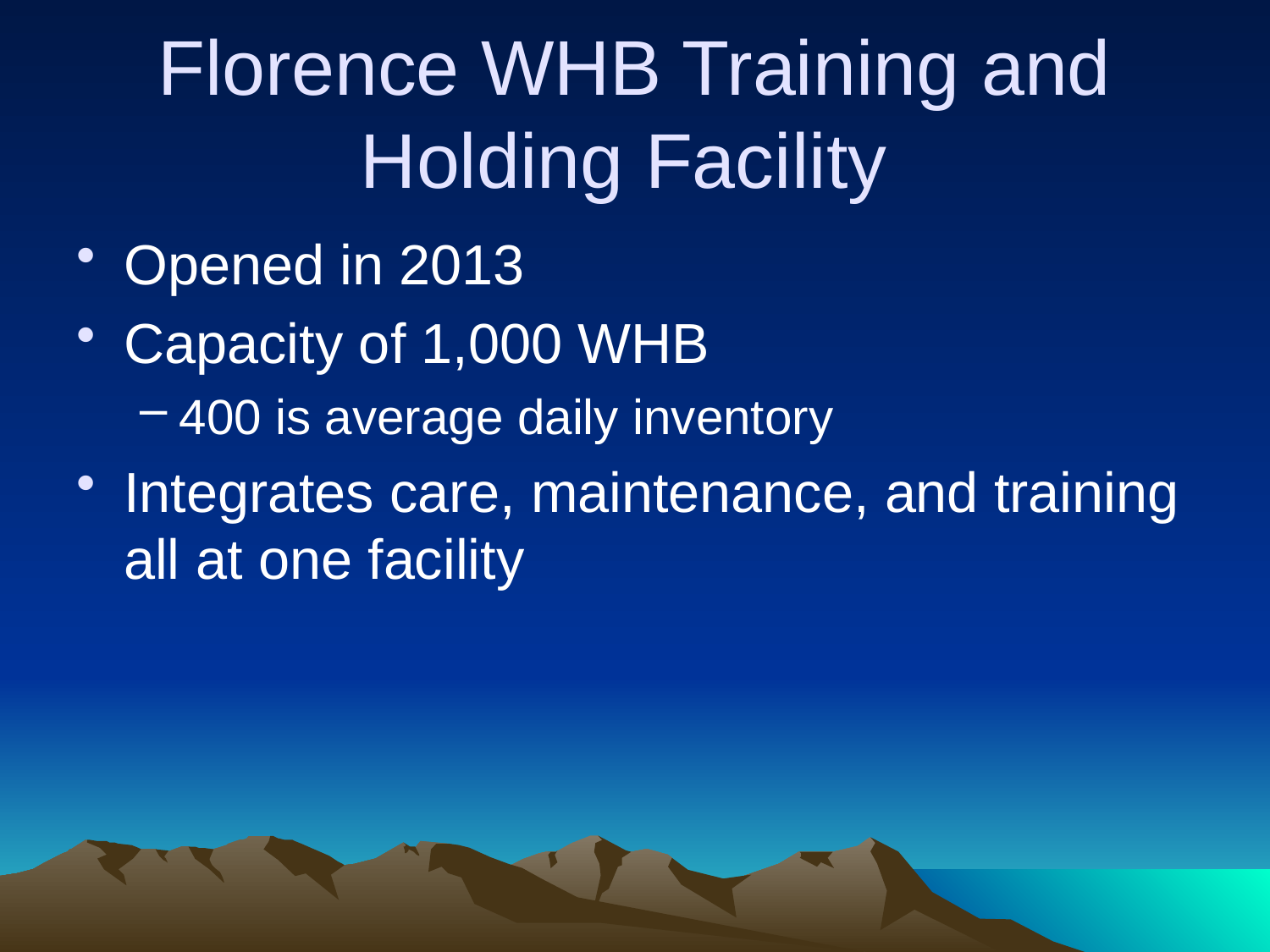

# Florence WHB Training and Holding Facility
Opened in 2013
Capacity of 1,000 WHB
400 is average daily inventory
Integrates care, maintenance, and training all at one facility